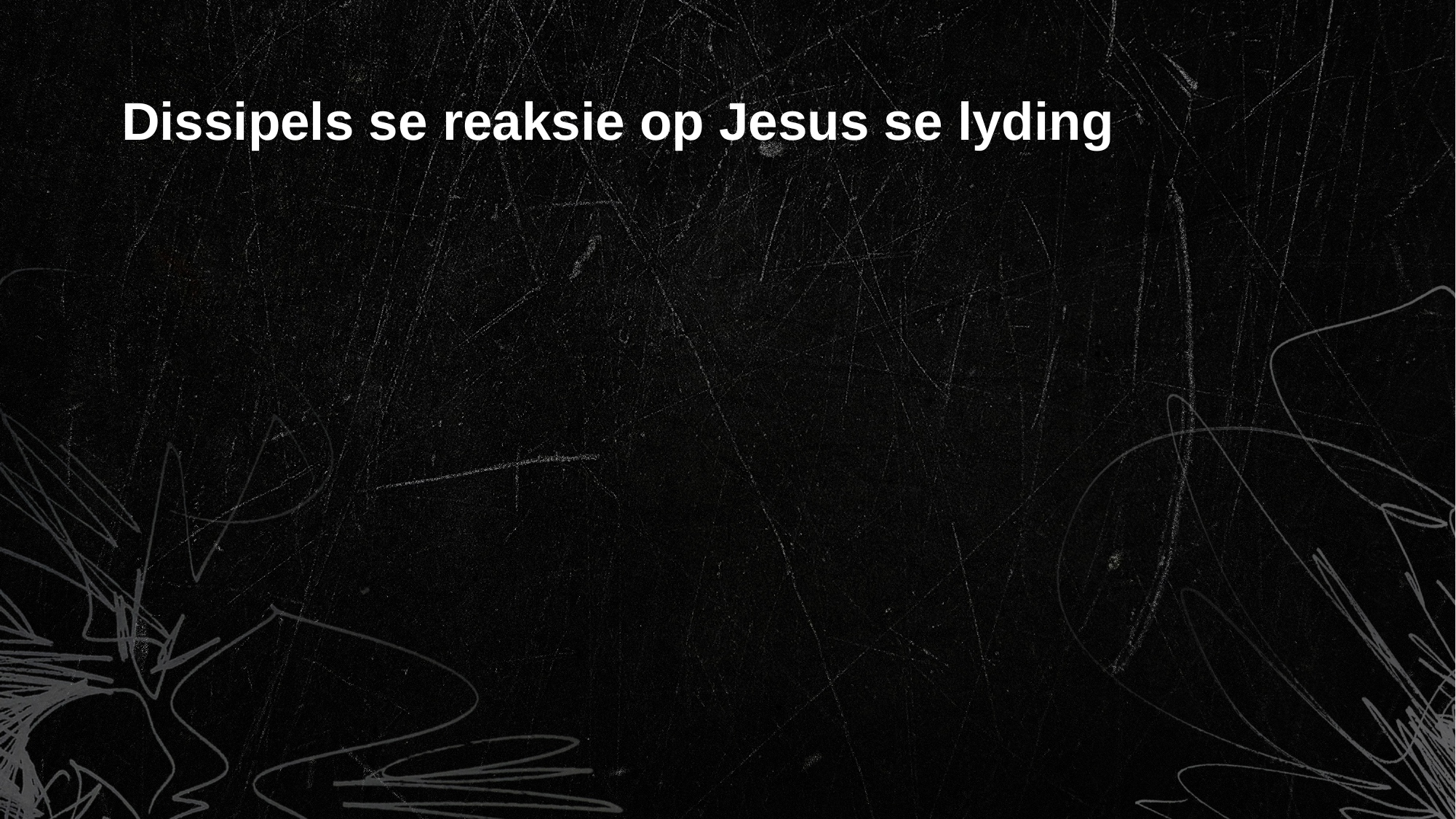

Dissipels se reaksie op Jesus se lyding